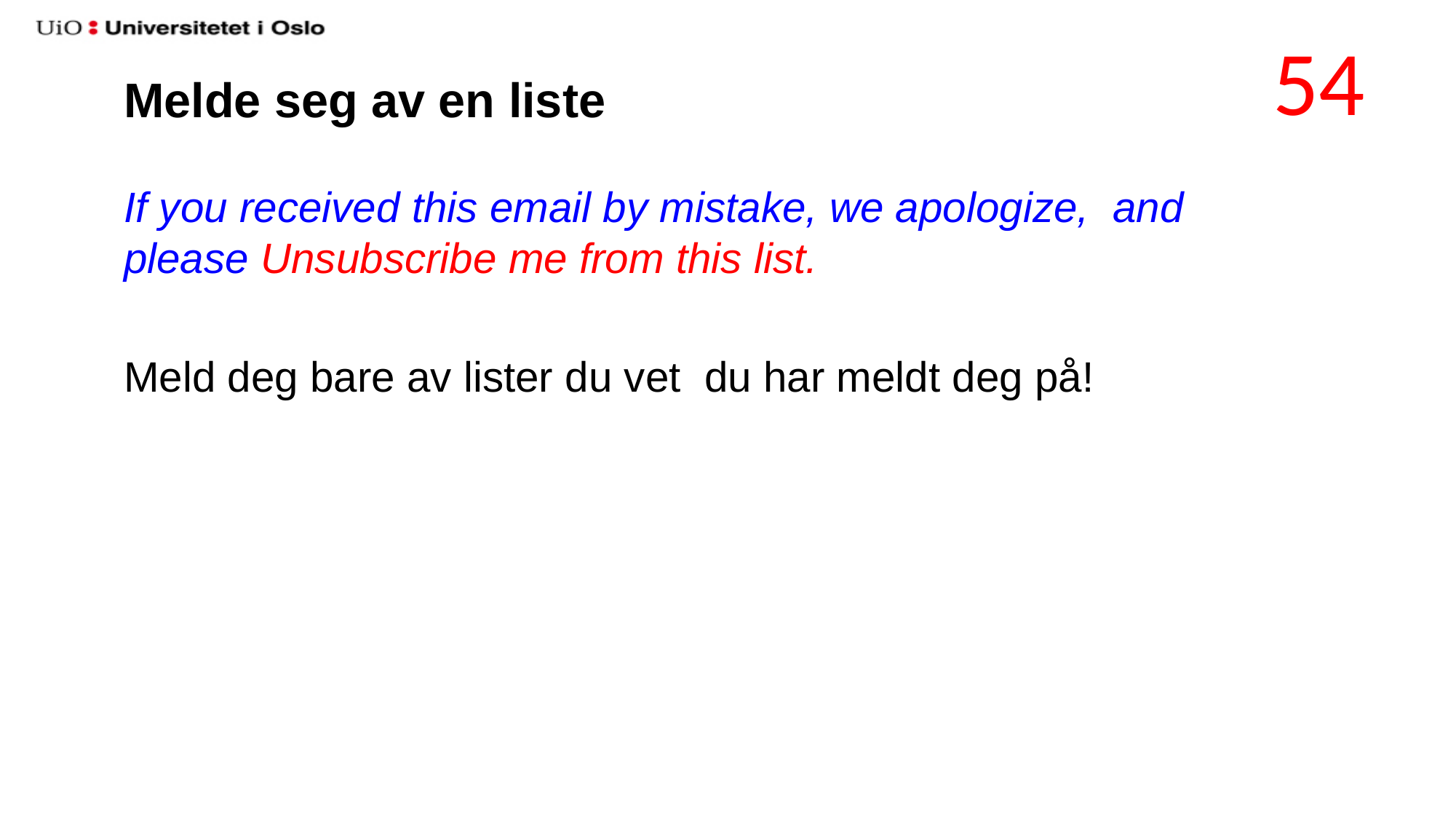

54
Melde seg av en liste
If you received this email by mistake, we apologize,  and please Unsubscribe me from this list.

Meld deg bare av lister du vet  du har meldt deg på!